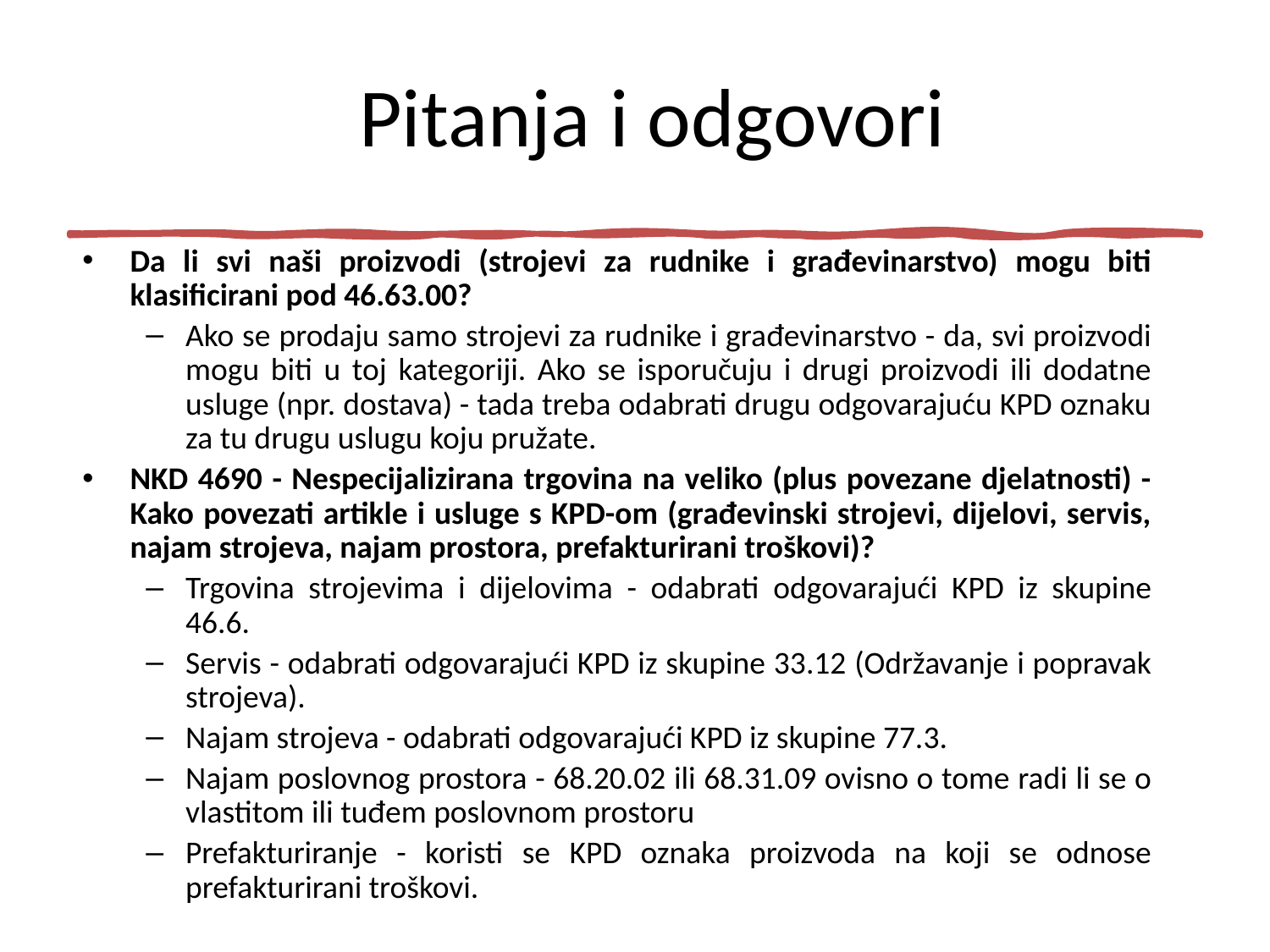

# Pitanja i odgovori

Da li svi naši proizvodi (strojevi za rudnike i građevinarstvo) mogu biti klasificirani pod 46.63.00?
Ako se prodaju samo strojevi za rudnike i građevinarstvo - da, svi proizvodi mogu biti u toj kategoriji. Ako se isporučuju i drugi proizvodi ili dodatne usluge (npr. dostava) - tada treba odabrati drugu odgovarajuću KPD oznaku za tu drugu uslugu koju pružate.
NKD 4690 - Nespecijalizirana trgovina na veliko (plus povezane djelatnosti) - Kako povezati artikle i usluge s KPD-om (građevinski strojevi, dijelovi, servis, najam strojeva, najam prostora, prefakturirani troškovi)?
Trgovina strojevima i dijelovima - odabrati odgovarajući KPD iz skupine 46.6.
Servis - odabrati odgovarajući KPD iz skupine 33.12 (Održavanje i popravak strojeva).
Najam strojeva - odabrati odgovarajući KPD iz skupine 77.3.
Najam poslovnog prostora - 68.20.02 ili 68.31.09 ovisno o tome radi li se o vlastitom ili tuđem poslovnom prostoru
Prefakturiranje - koristi se KPD oznaka proizvoda na koji se odnose prefakturirani troškovi.